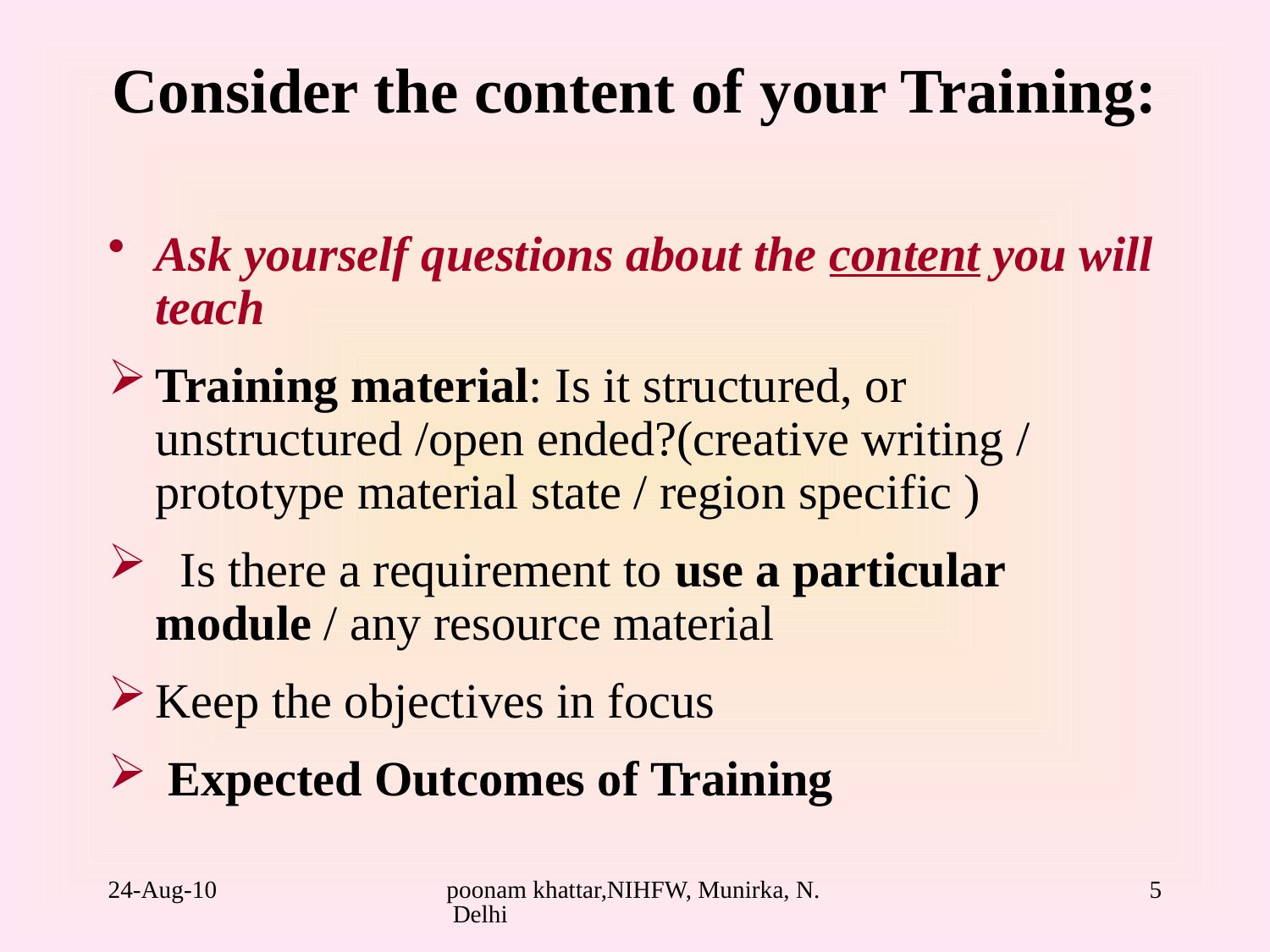

# Consider the content of your Training:
Ask yourself questions about the content you will teach
Training material: Is it structured, or unstructured /open ended?(creative writing / prototype material state / region specific )
  Is there a requirement to use a particular module / any resource material
Keep the objectives in focus
 Expected Outcomes of Training
24-Aug-10
poonam khattar,NIHFW, Munirka, N. Delhi
5